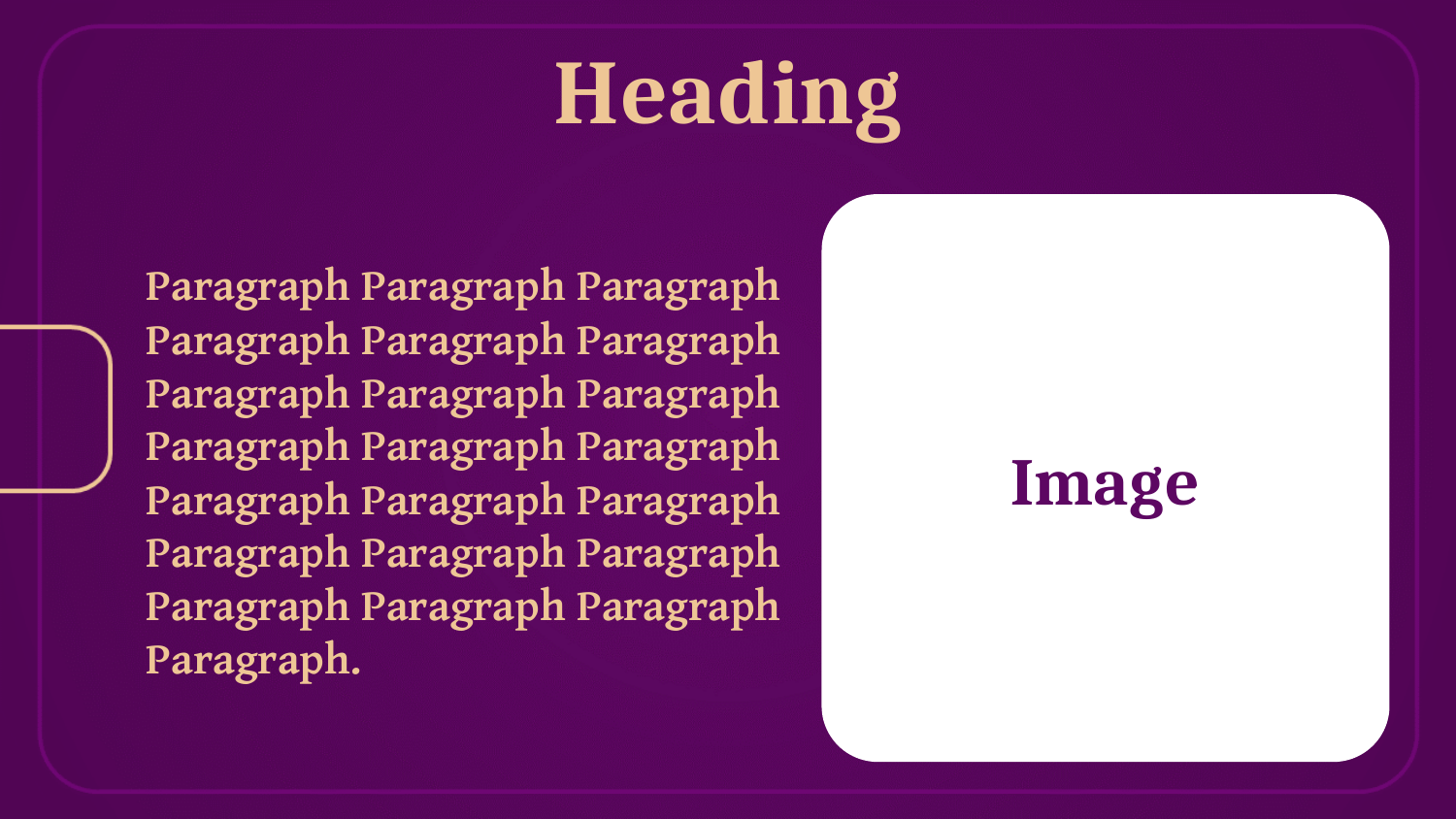

Heading
Image
Paragraph Paragraph Paragraph Paragraph Paragraph Paragraph Paragraph Paragraph Paragraph Paragraph Paragraph Paragraph Paragraph Paragraph Paragraph Paragraph Paragraph Paragraph Paragraph Paragraph Paragraph Paragraph.